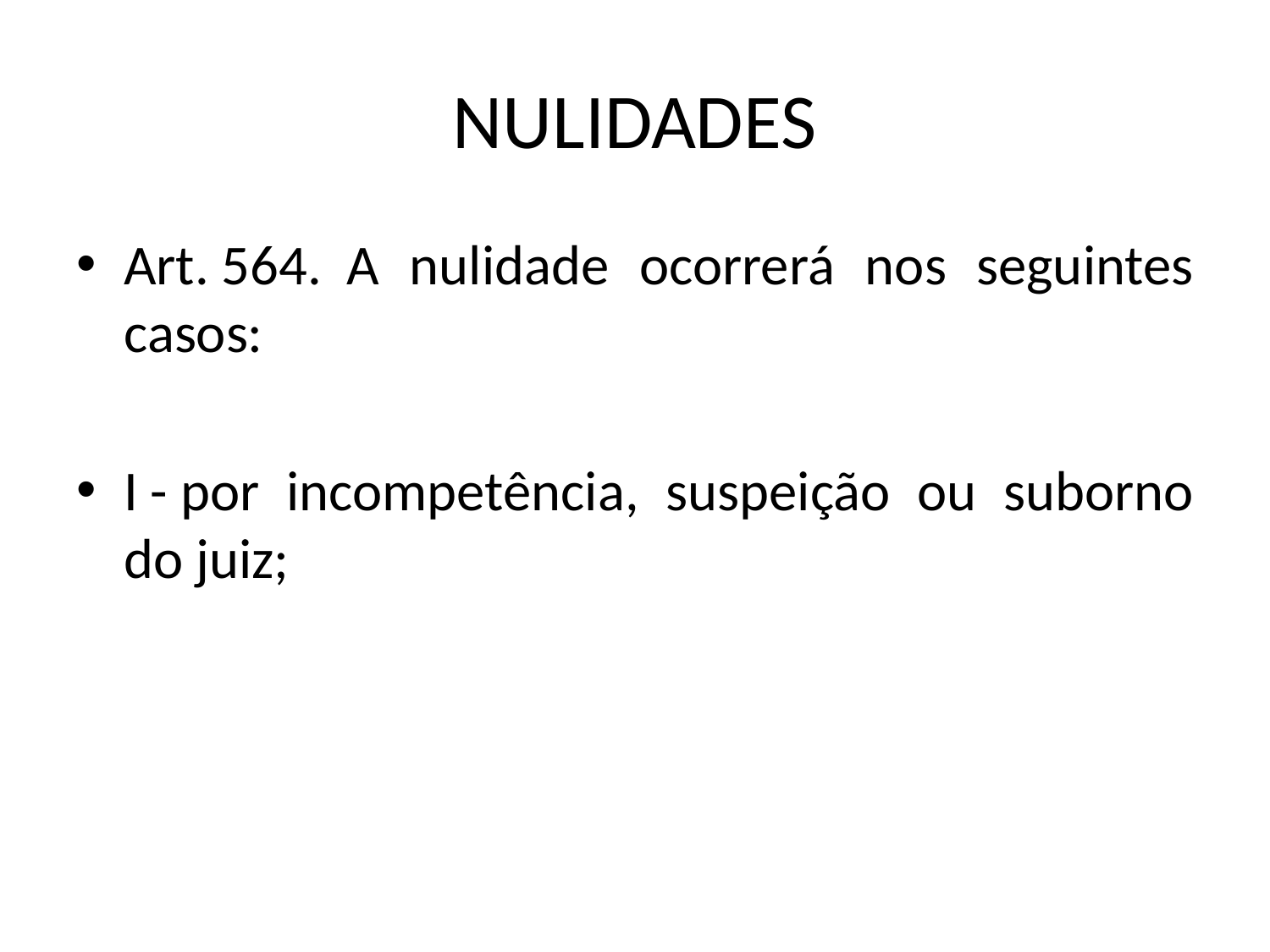

# NULIDADES
Art. 564.  A nulidade ocorrerá nos seguintes casos:

I - por incompetência, suspeição ou suborno do juiz;